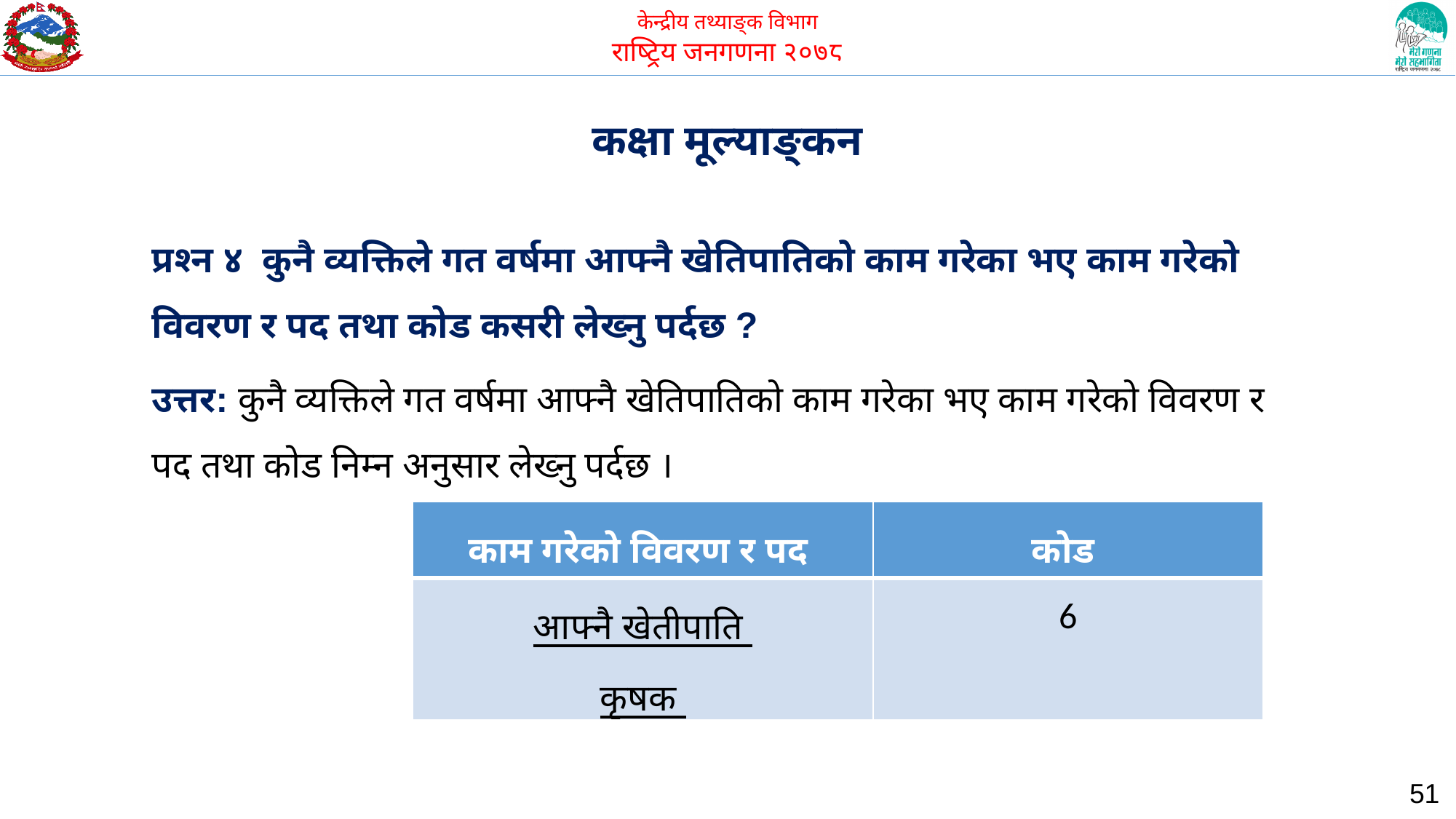

कक्षा मूल्याङ्कन
प्रश्न ४  कुनै व्यक्तिले गत वर्षमा आफ्नै खेतिपातिको काम गरेका भए काम गरेको विवरण र पद तथा कोड कसरी लेख्नु पर्दछ ?
उत्तर: कुनै व्यक्तिले गत वर्षमा आफ्नै खेतिपातिको काम गरेका भए काम गरेको विवरण र पद तथा कोड निम्न अनुसार लेख्नु पर्दछ ।

| काम गरेको विवरण र पद | कोड |
| --- | --- |
| आफ्नै खेतीपाति कृषक | 6 |
51